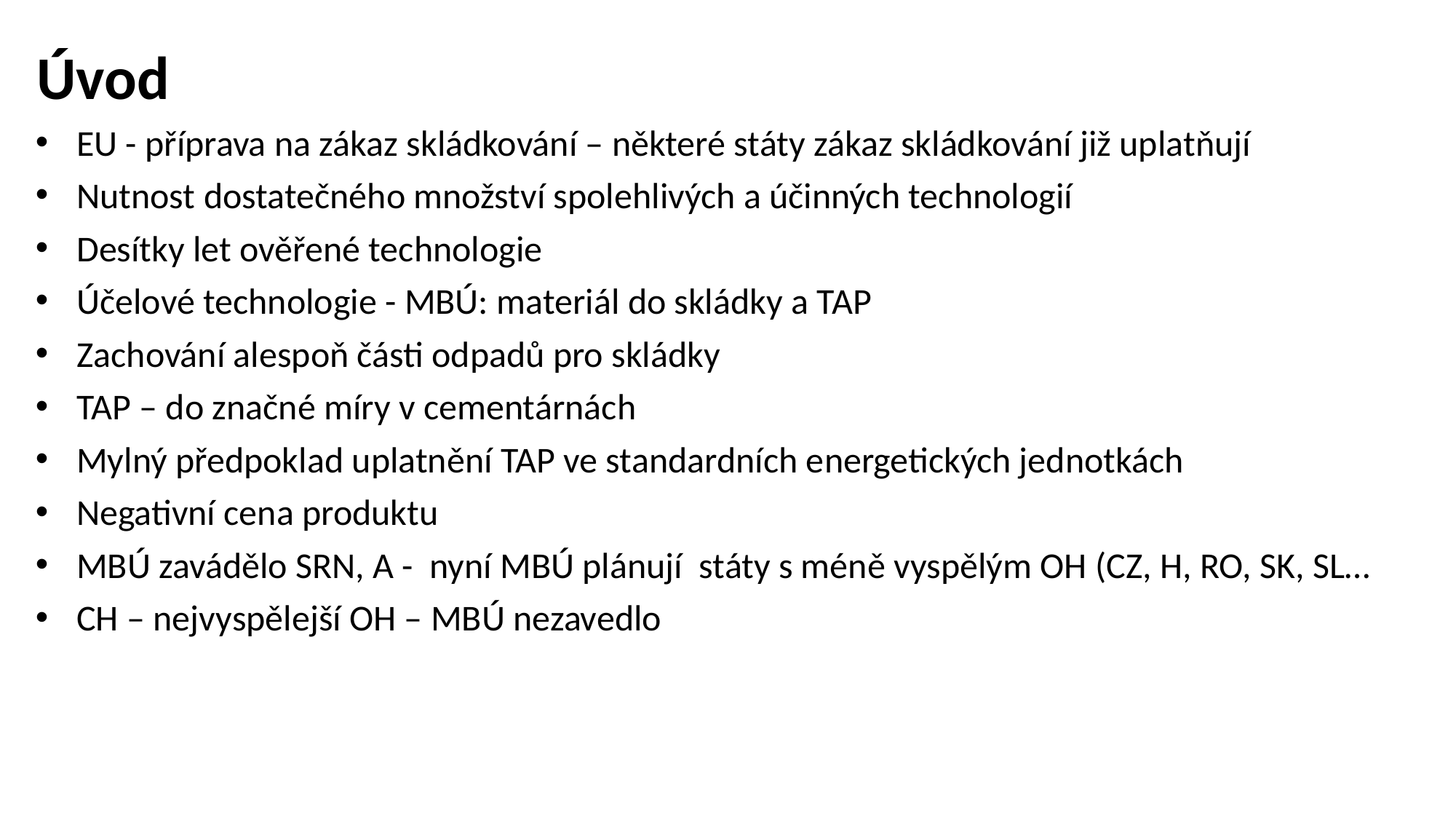

Úvod
EU - příprava na zákaz skládkování – některé státy zákaz skládkování již uplatňují
Nutnost dostatečného množství spolehlivých a účinných technologií
Desítky let ověřené technologie
Účelové technologie - MBÚ: materiál do skládky a TAP
Zachování alespoň části odpadů pro skládky
TAP – do značné míry v cementárnách
Mylný předpoklad uplatnění TAP ve standardních energetických jednotkách
Negativní cena produktu
MBÚ zavádělo SRN, A -  nyní MBÚ plánují  státy s méně vyspělým OH (CZ, H, RO, SK, SL…
CH – nejvyspělejší OH – MBÚ nezavedlo